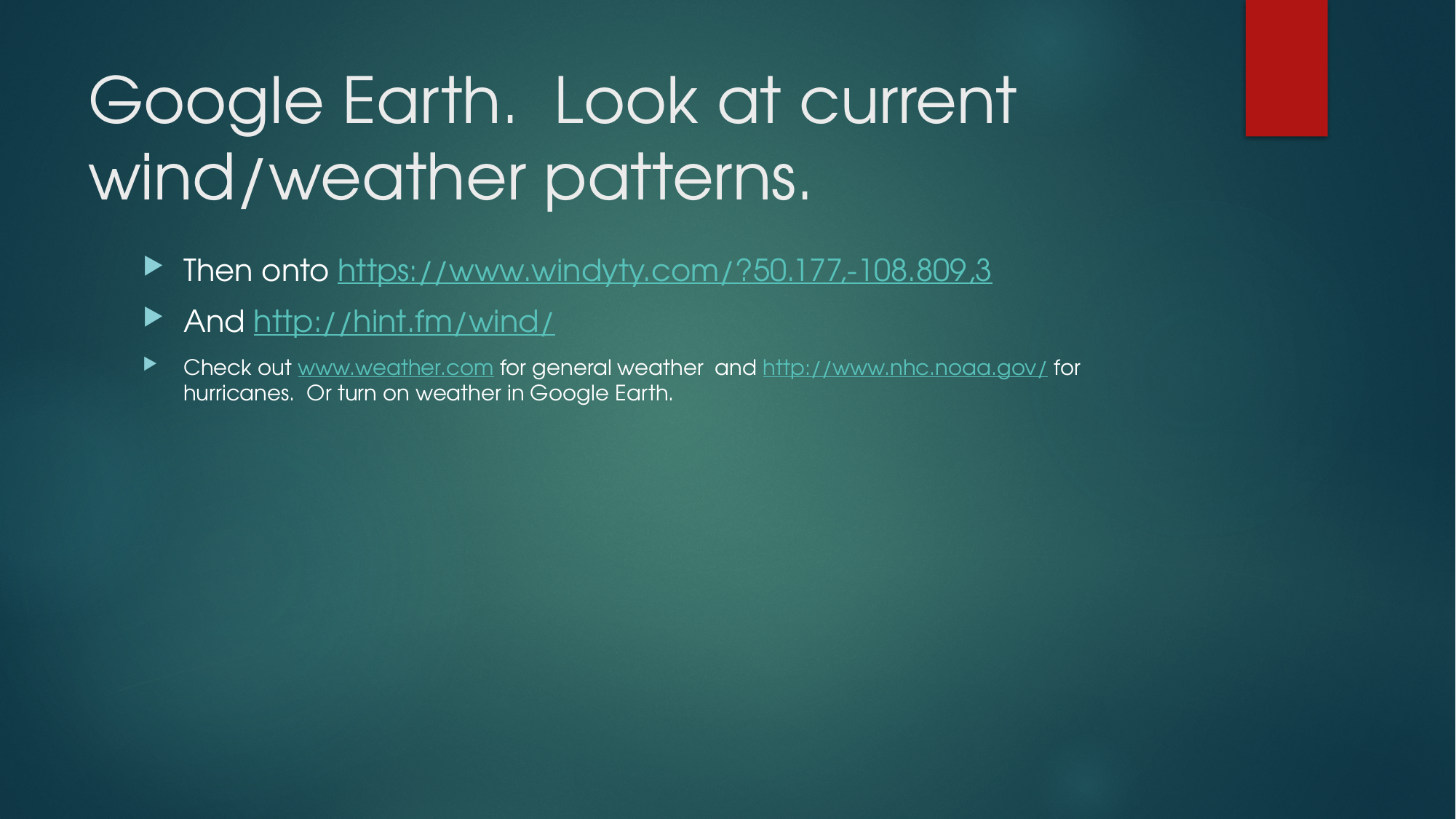

# Google Earth.  Look at current wind/weather patterns.
Then onto https://www.windyty.com/?50.177,-108.809,3
And http://hint.fm/wind/
Check out www.weather.com for general weather  and http://www.nhc.noaa.gov/ for hurricanes.  Or turn on weather in Google Earth.